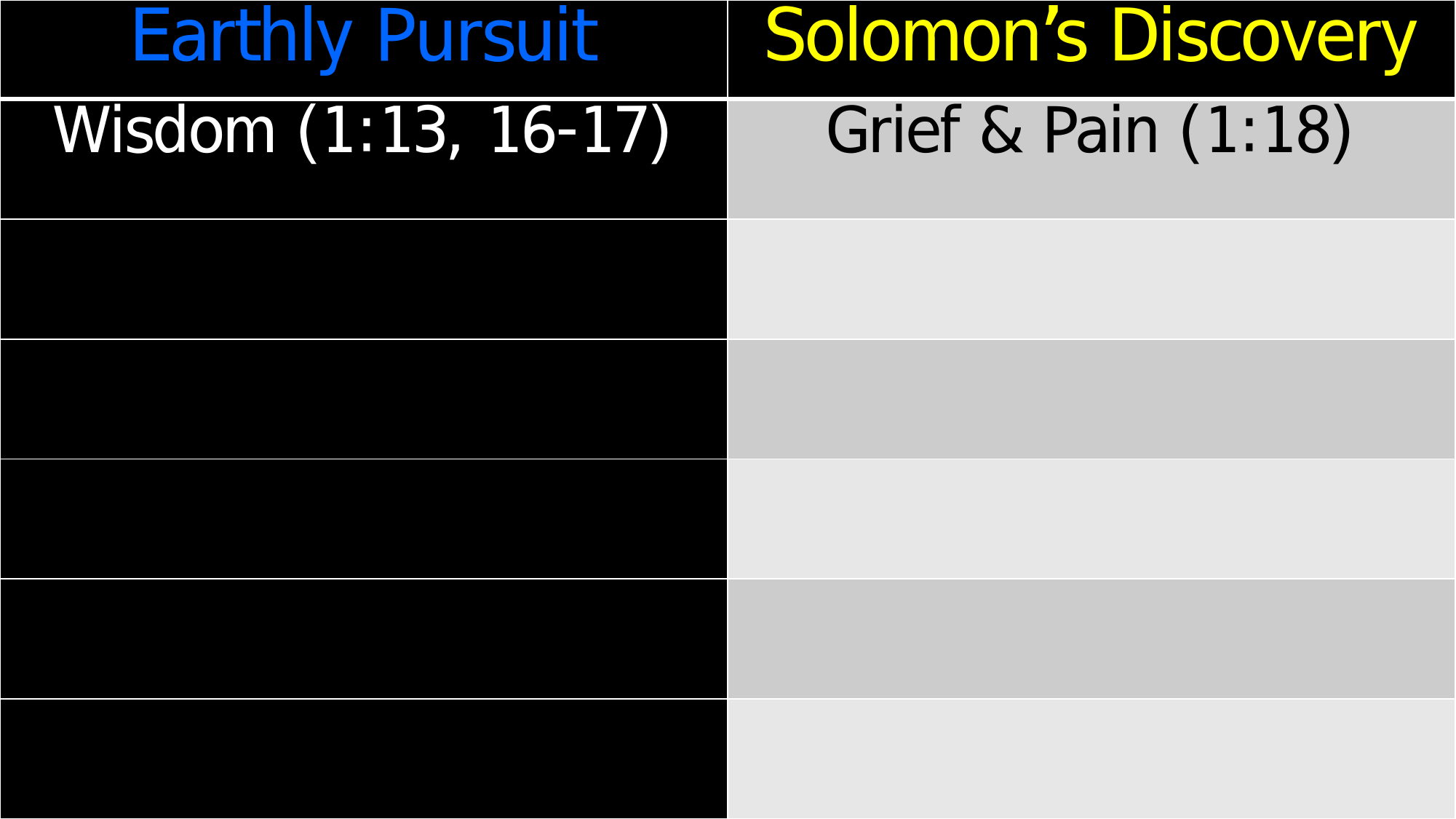

| Earthly Pursuit | Solomon’s Discovery |
| --- | --- |
| Wisdom (1:13, 16-17) | Grief & Pain (1:18) |
|  |  |
|  |  |
|  |  |
|  |  |
|  |  |